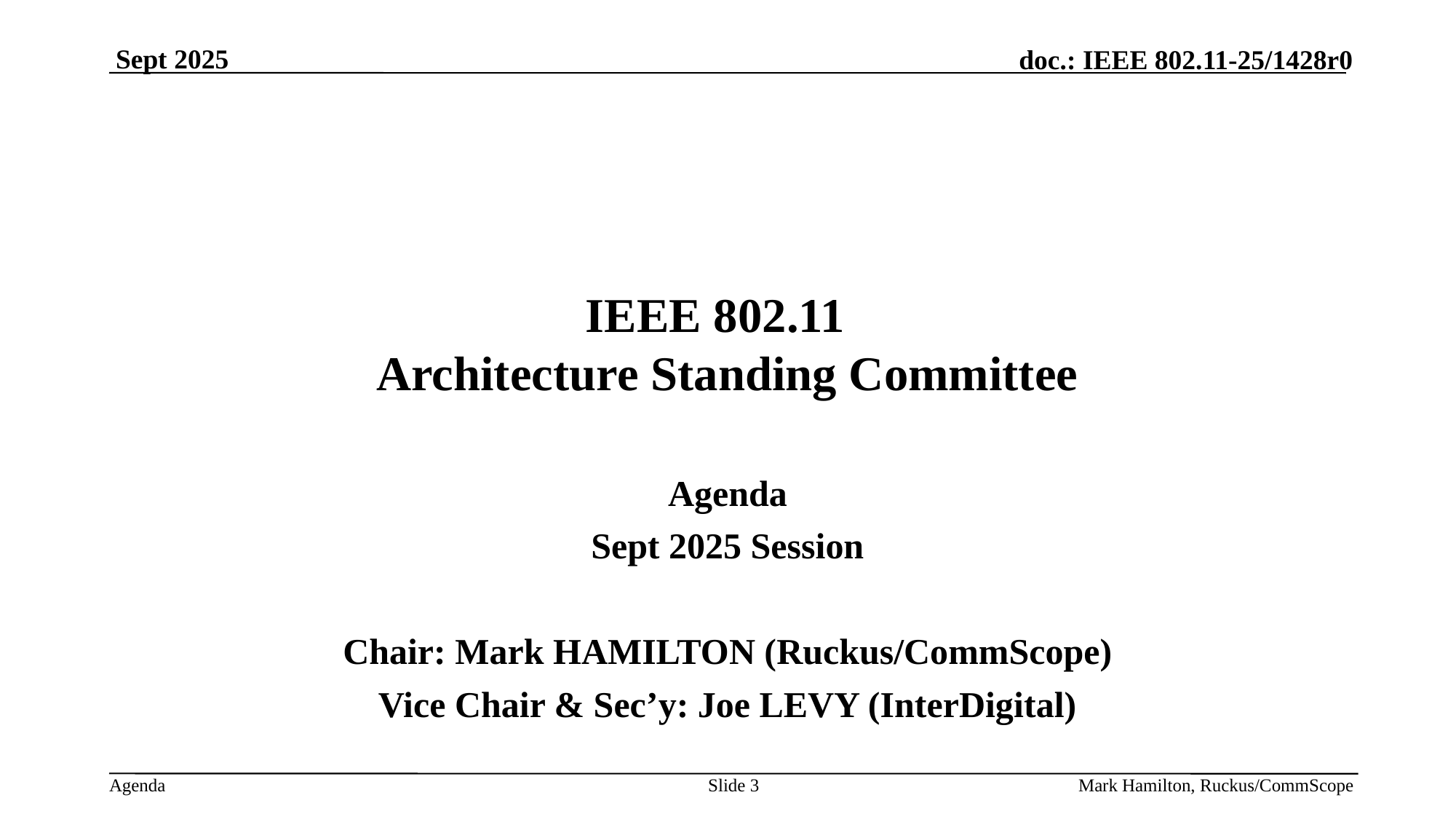

# IEEE 802.11 Architecture Standing Committee
Agenda
Sept 2025 Session

Chair: Mark HAMILTON (Ruckus/CommScope)
Vice Chair & Sec’y: Joe LEVY (InterDigital)

Slide 3